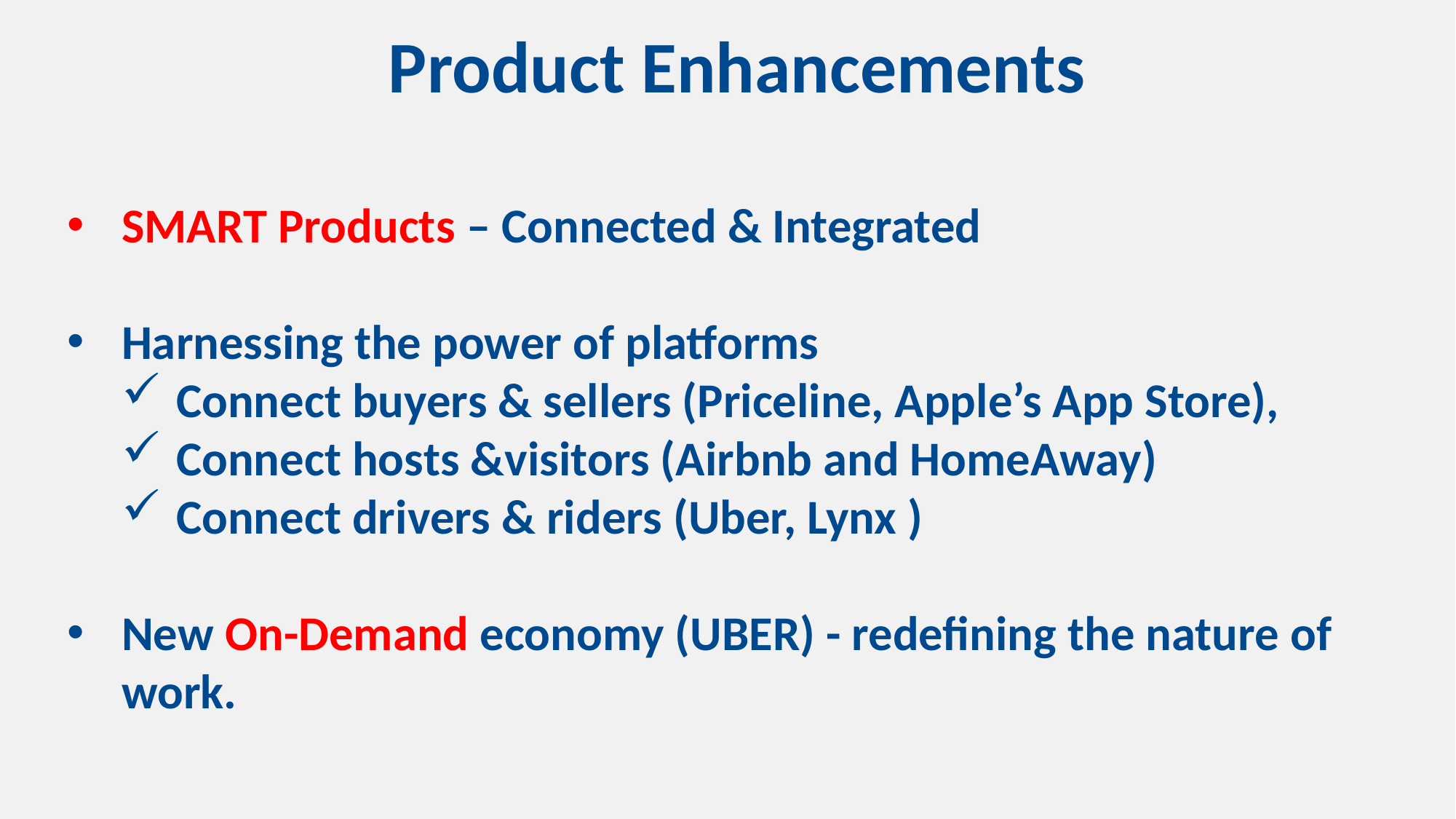

Product Enhancements

SMART Products – Connected & Integrated

Harnessing the power of platforms
Connect buyers & sellers (Priceline, Apple’s App Store),
Connect hosts &visitors (Airbnb and HomeAway)
Connect drivers & riders (Uber, Lynx )

New On-Demand economy (UBER) - redefining the nature of work.